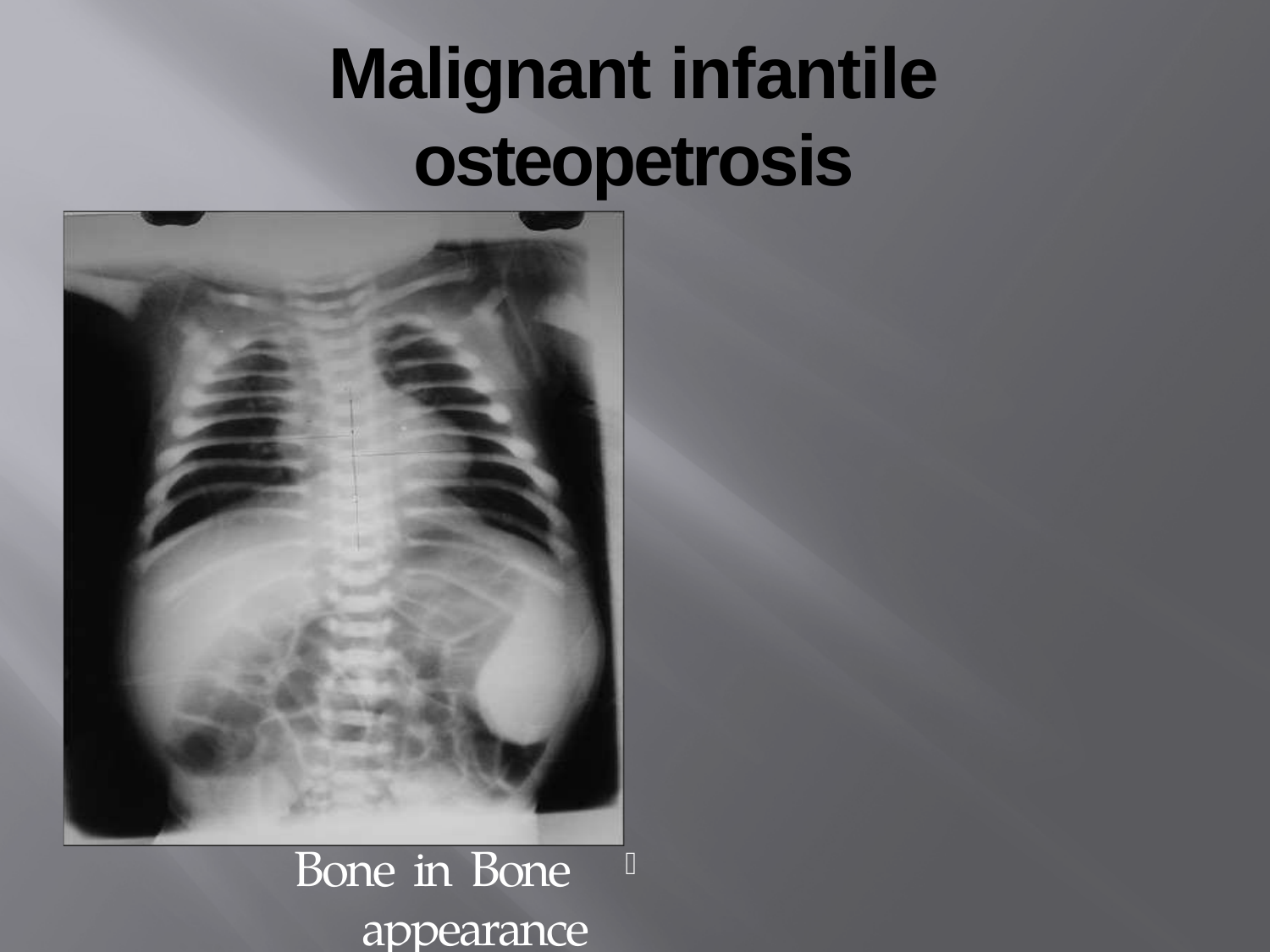

# Malignant infantile osteopetrosis

Bone  in  Bone   appearance